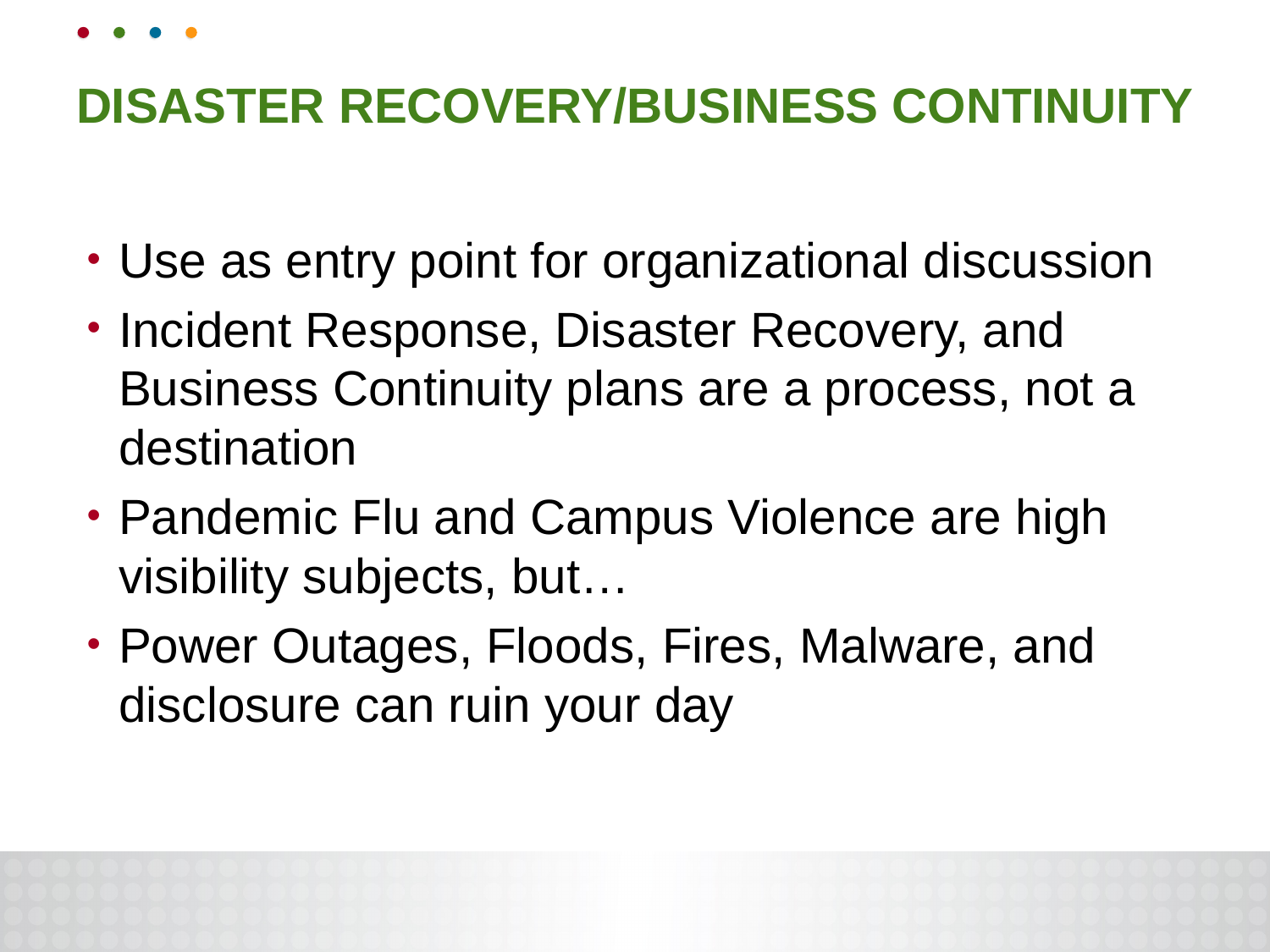

# DISASTER RECOVERY/BUSINESS CONTINUITY
Use as entry point for organizational discussion
Incident Response, Disaster Recovery, and Business Continuity plans are a process, not a destination
Pandemic Flu and Campus Violence are high visibility subjects, but…
Power Outages, Floods, Fires, Malware, and disclosure can ruin your day